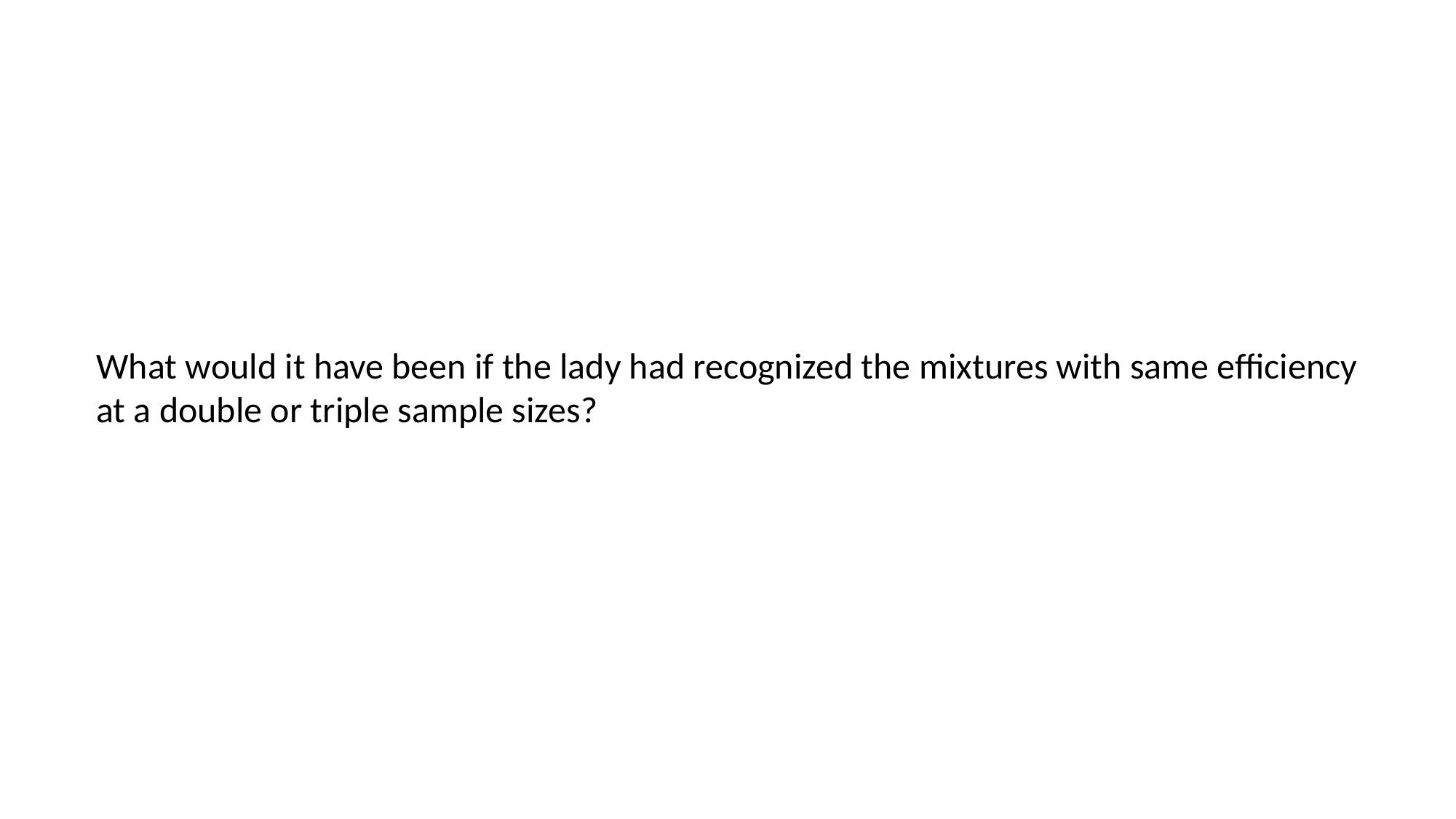

What would it have been if the lady had recognized the mixtures with same efficiency at a double or triple sample sizes?